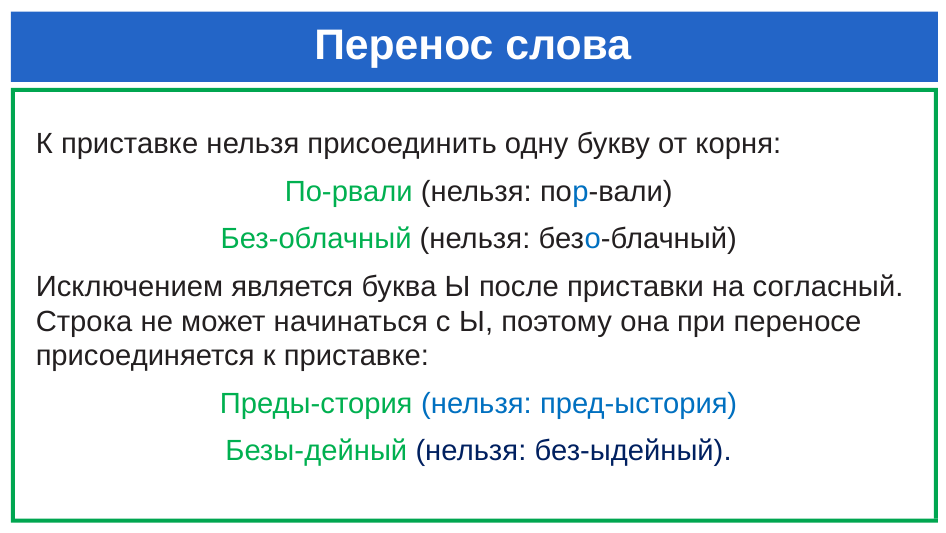

# Перенос слова
К приставке нельзя присоединить одну букву от корня:
По-рвали (нельзя: пор-вали)
Без-облачный (нельзя: безо-блачный)
Исключением является буква Ы после приставки на согласный. Строка не может начинаться с Ы, поэтому она при переносе присоединяется к приставке:
Преды-стория (нельзя: пред-ыстория)
Безы-дейный (нельзя: без-ыдейный).